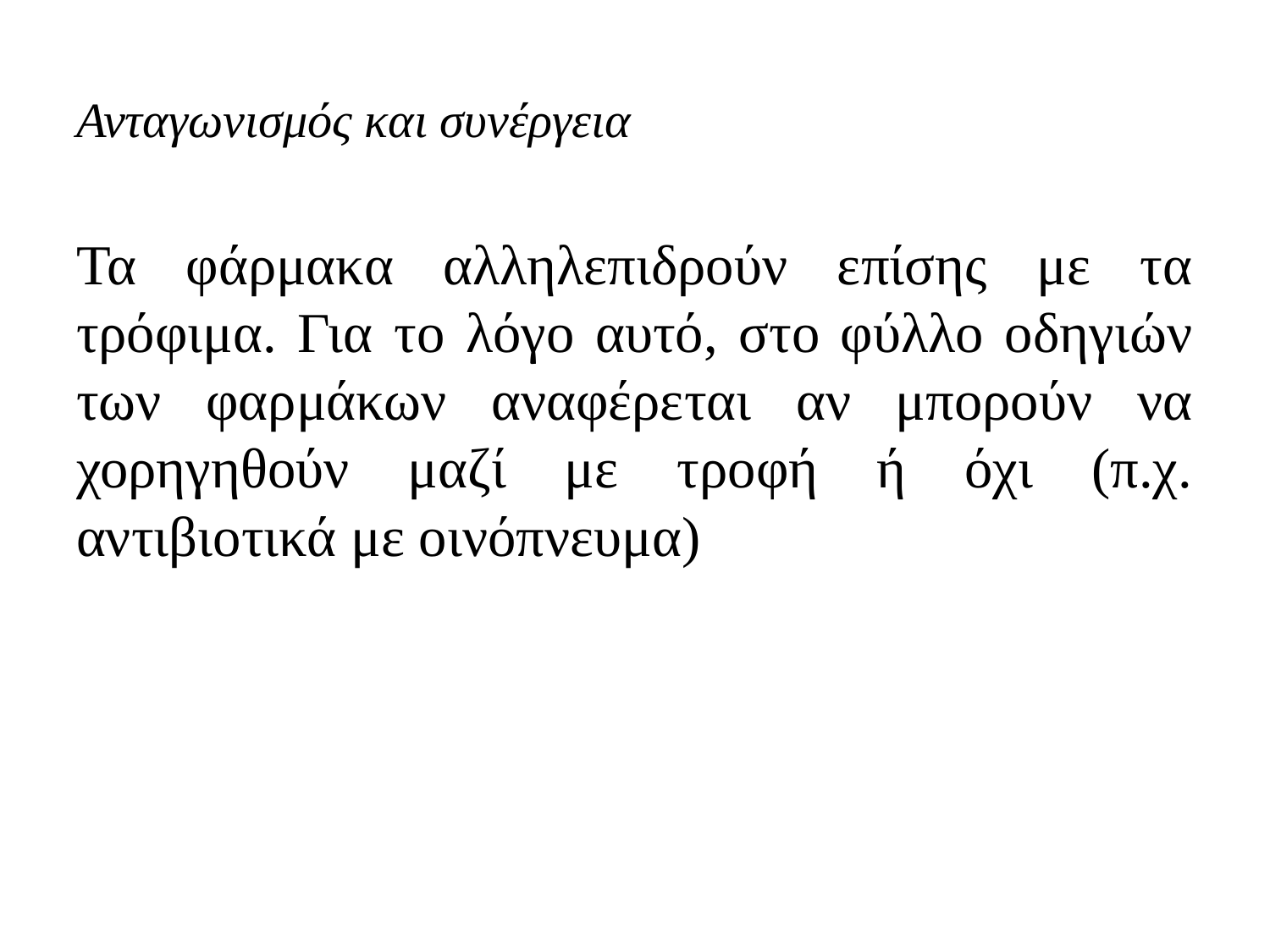

# Ανταγωνισμός και συνέργεια
Τα φάρμακα αλληλεπιδρούν επίσης με τα τρόφιμα. Για το λόγο αυτό, στο φύλλο οδηγιών των φαρμάκων αναφέρεται αν μπορούν να χορηγηθούν μαζί με τροφή ή όχι (π.χ. αντιβιοτικά με οινόπνευμα)